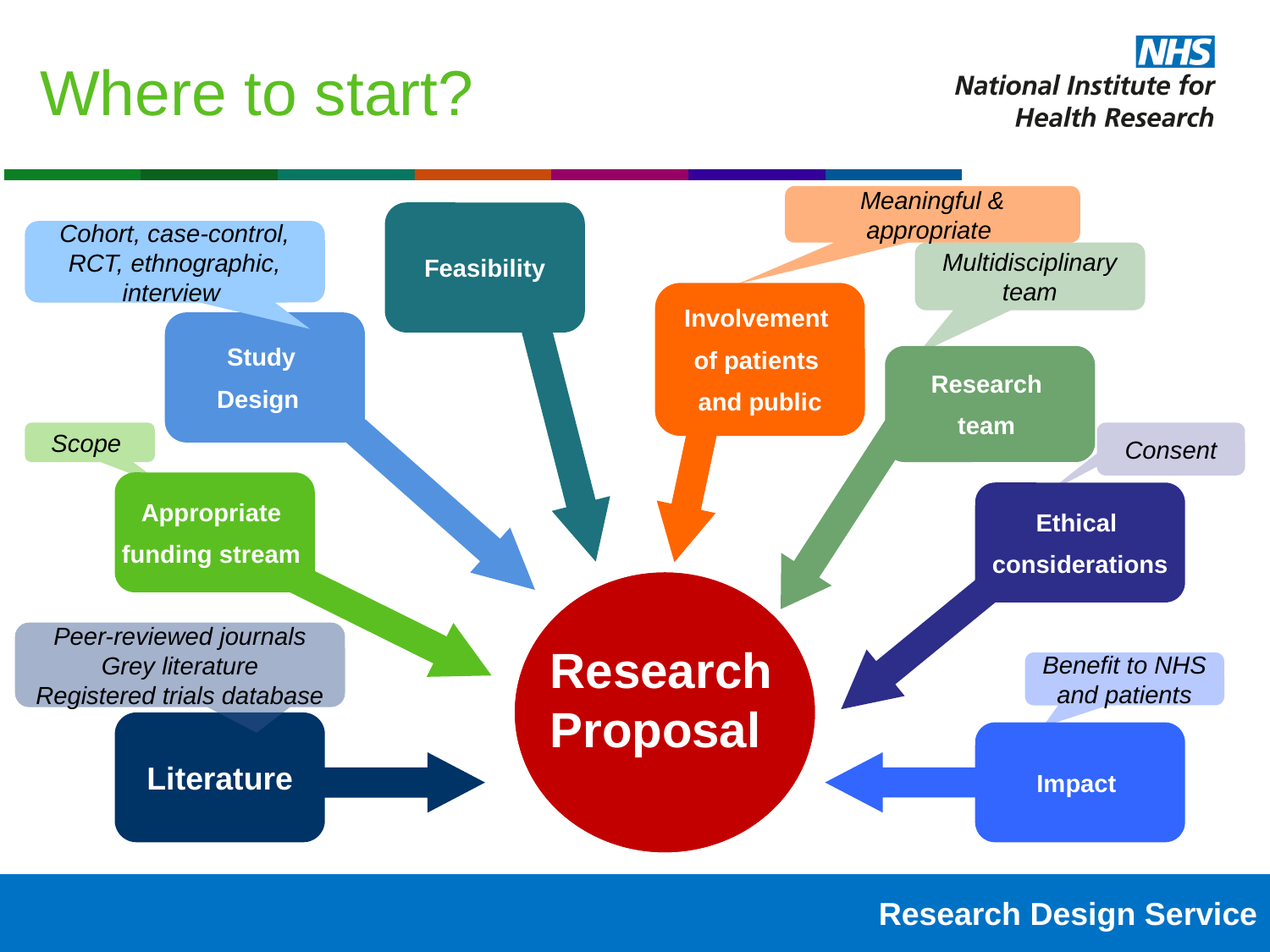

Where to start?
Meaningful & appropriate
Feasibility
Cohort, case-control, RCT, ethnographic, interview
Multidisciplinary team
Involvement
of patients
and public
Study
Design
Research
team

Scope
Consent
Appropriate
funding stream

Ethical
considerations

Research
Question

Research
Proposal

Peer-reviewed journals
Grey literature
Registered trials database
Benefit to NHS and patients

Literature

Impact